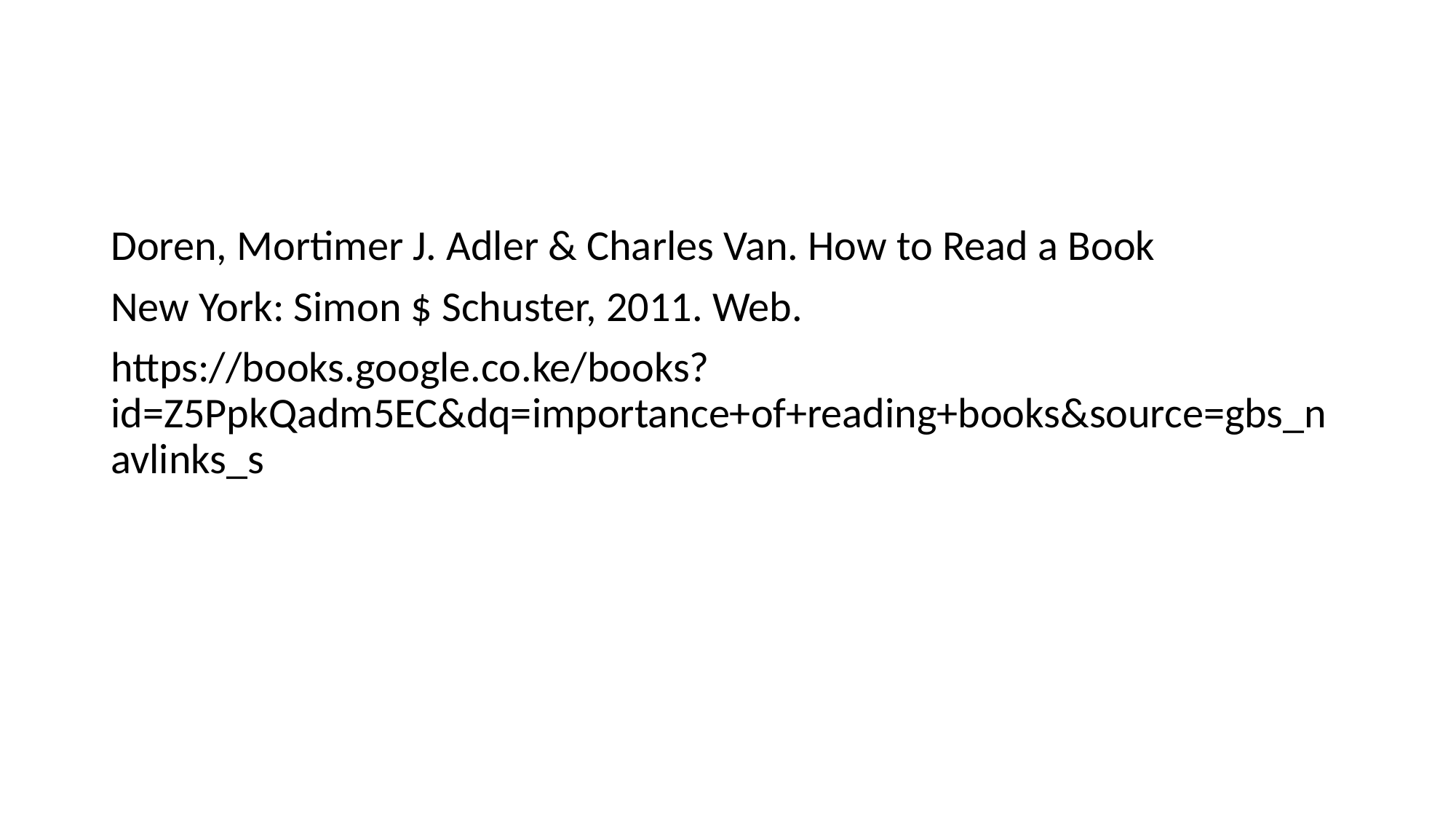

Doren, Mortimer J. Adler & Charles Van. How to Read a Book
New York: Simon $ Schuster, 2011. Web.
https://books.google.co.ke/books?id=Z5PpkQadm5EC&dq=importance+of+reading+books&source=gbs_navlinks_s